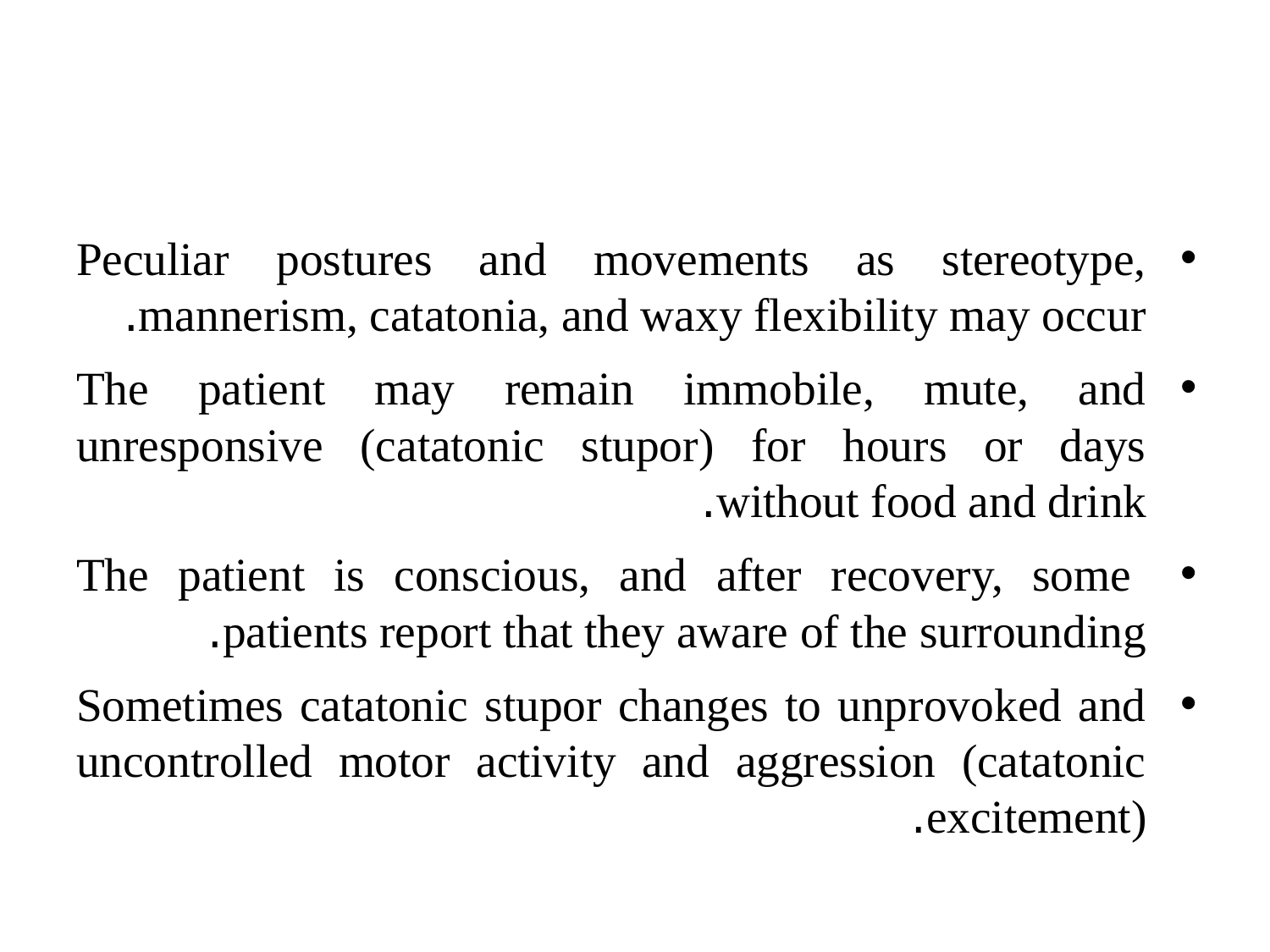

#
Peculiar postures and movements as stereotype, mannerism, catatonia, and waxy flexibility may occur.
The patient may remain immobile, mute, and unresponsive (catatonic stupor) for hours or days without food and drink.
 The patient is conscious, and after recovery, some patients report that they aware of the surrounding.
Sometimes catatonic stupor changes to unprovoked and uncontrolled motor activity and aggression (catatonic excitement).